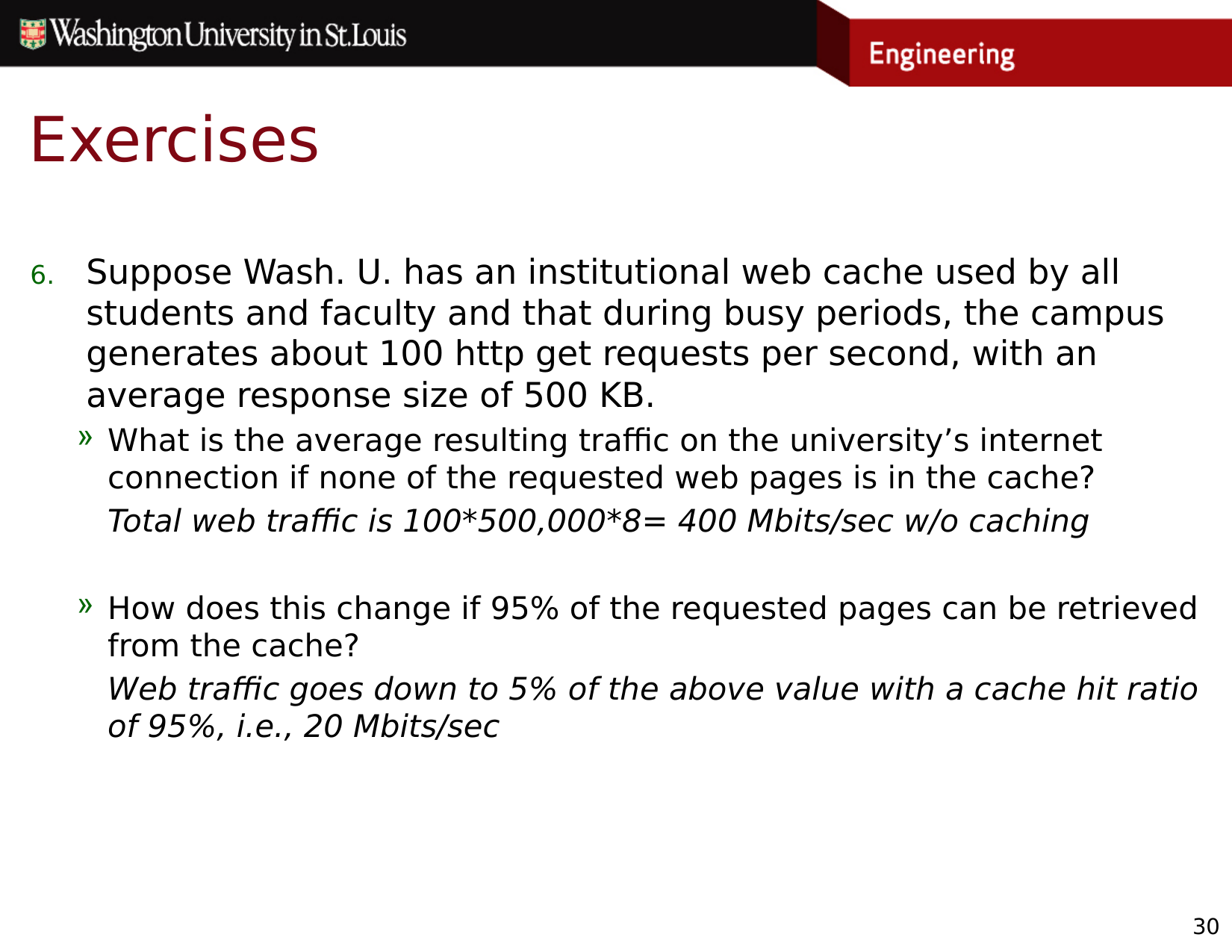

# Exercises
Suppose Wash. U. has an institutional web cache used by all students and faculty and that during busy periods, the campus generates about 100 http get requests per second, with an average response size of 500 KB.
What is the average resulting traffic on the university’s internet connection if none of the requested web pages is in the cache?
	Total web traffic is 100*500,000*8= 400 Mbits/sec w/o caching

How does this change if 95% of the requested pages can be retrieved from the cache?
	Web traffic goes down to 5% of the above value with a cache hit ratio of 95%, i.e., 20 Mbits/sec
30